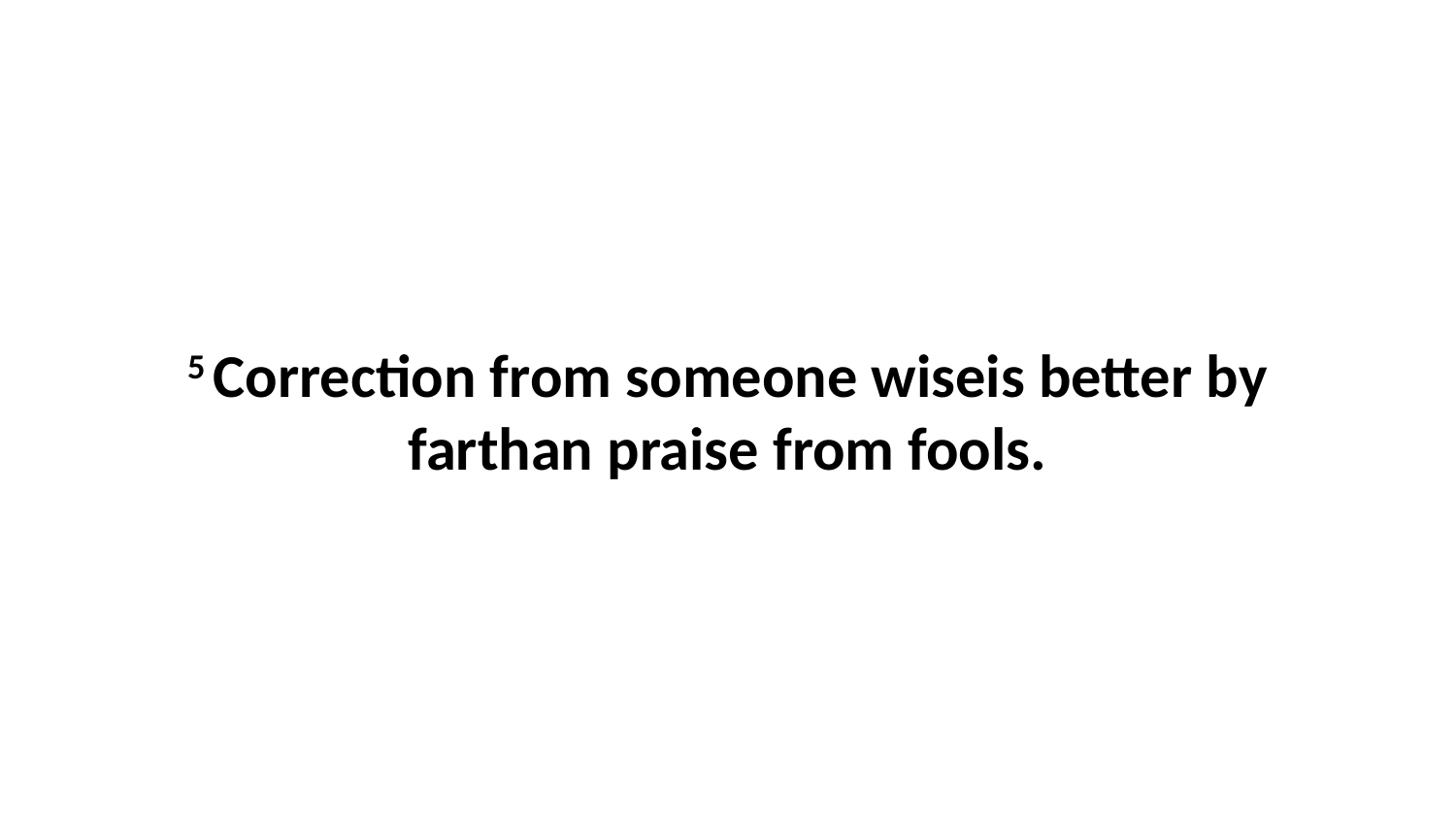

5 Correction from someone wiseis better by farthan praise from fools.